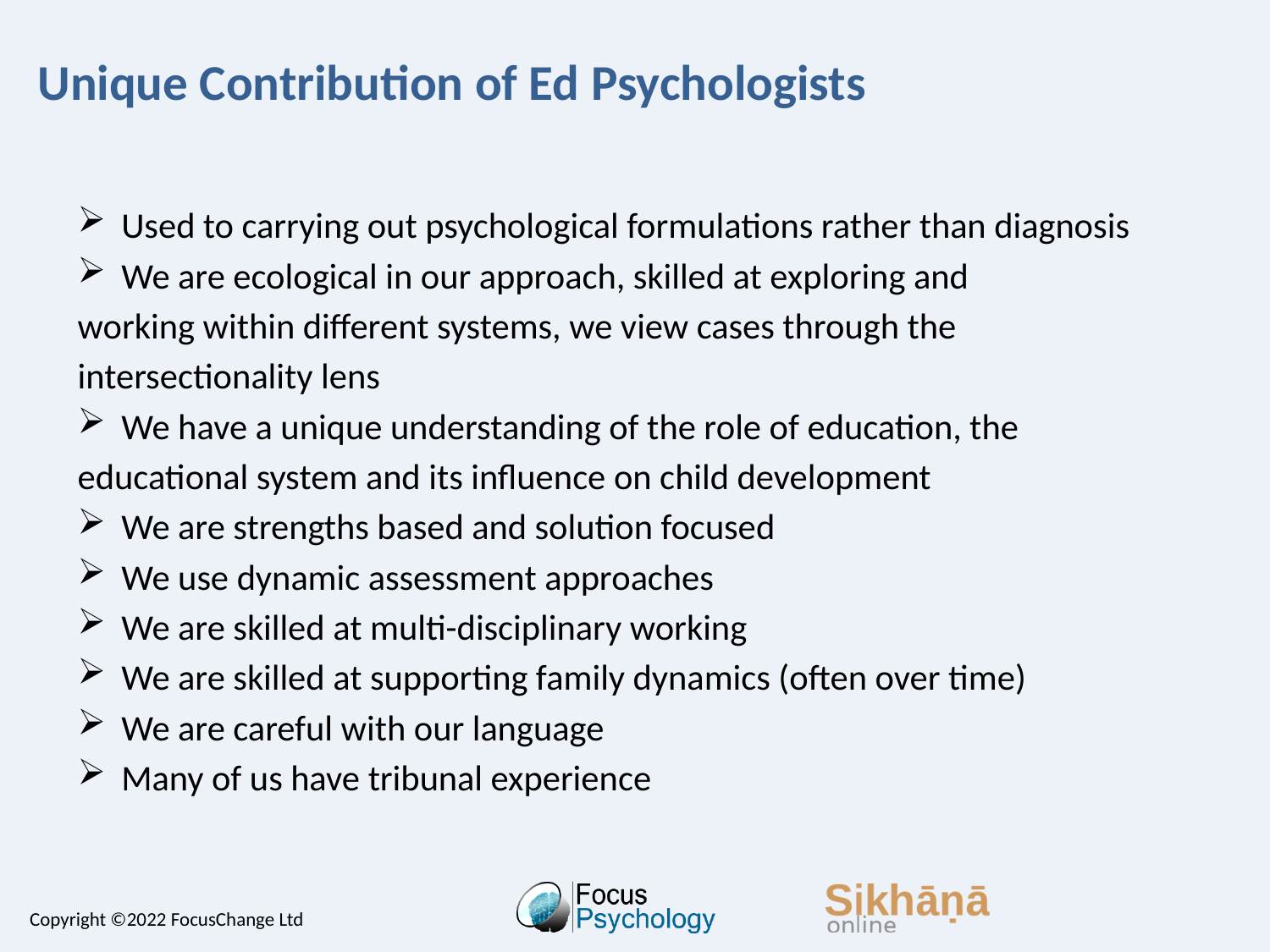

# Unique Contribution of Ed Psychologists
Used to carrying out psychological formulations rather than diagnosis
We are ecological in our approach, skilled at exploring and
working within different systems, we view cases through the
intersectionality lens
We have a unique understanding of the role of education, the
educational system and its influence on child development
We are strengths based and solution focused
We use dynamic assessment approaches
We are skilled at multi-disciplinary working
We are skilled at supporting family dynamics (often over time)
We are careful with our language
Many of us have tribunal experience